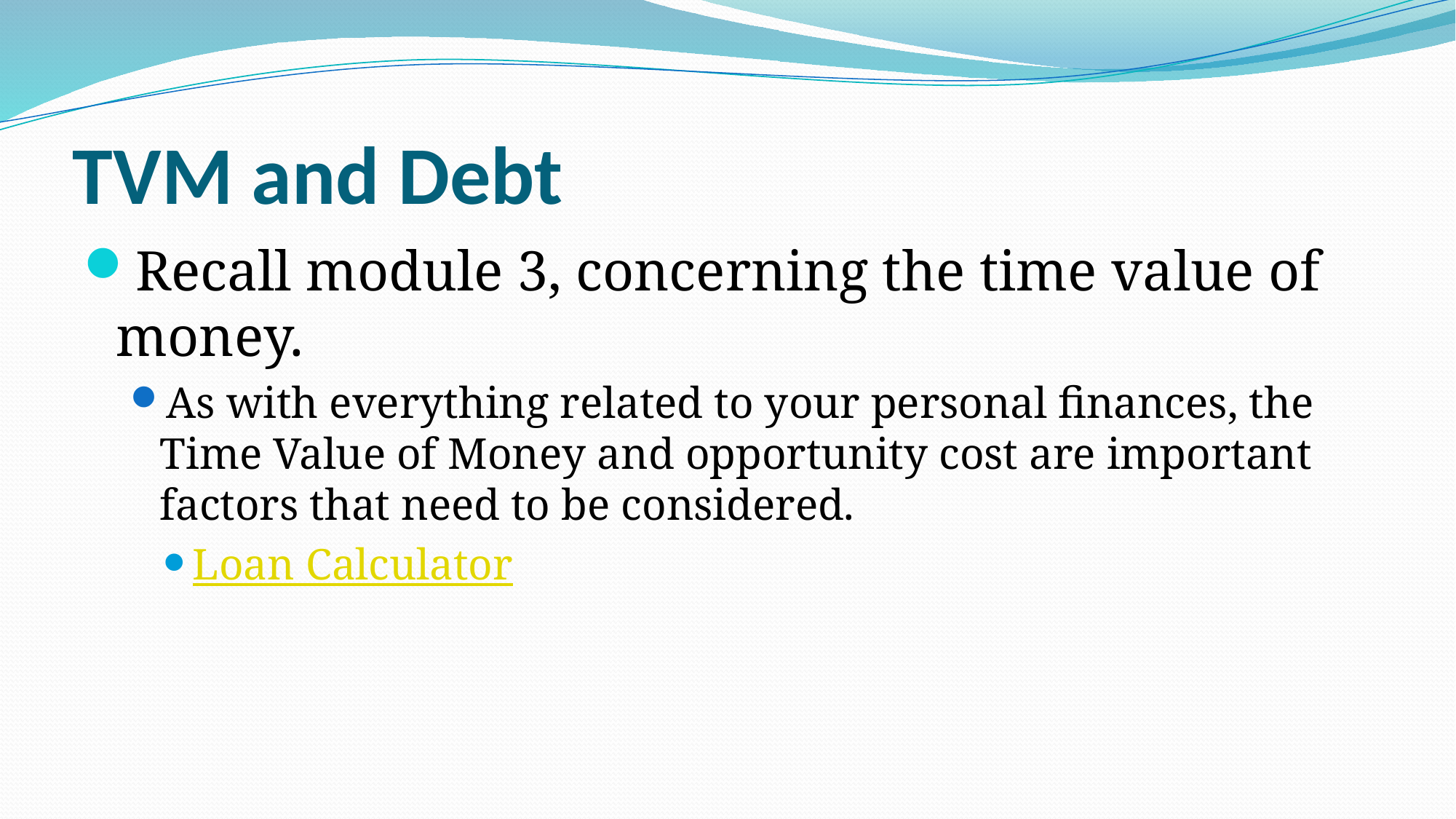

# TVM and Debt
Recall module 3, concerning the time value of money.
As with everything related to your personal finances, the Time Value of Money and opportunity cost are important factors that need to be considered.
Loan Calculator